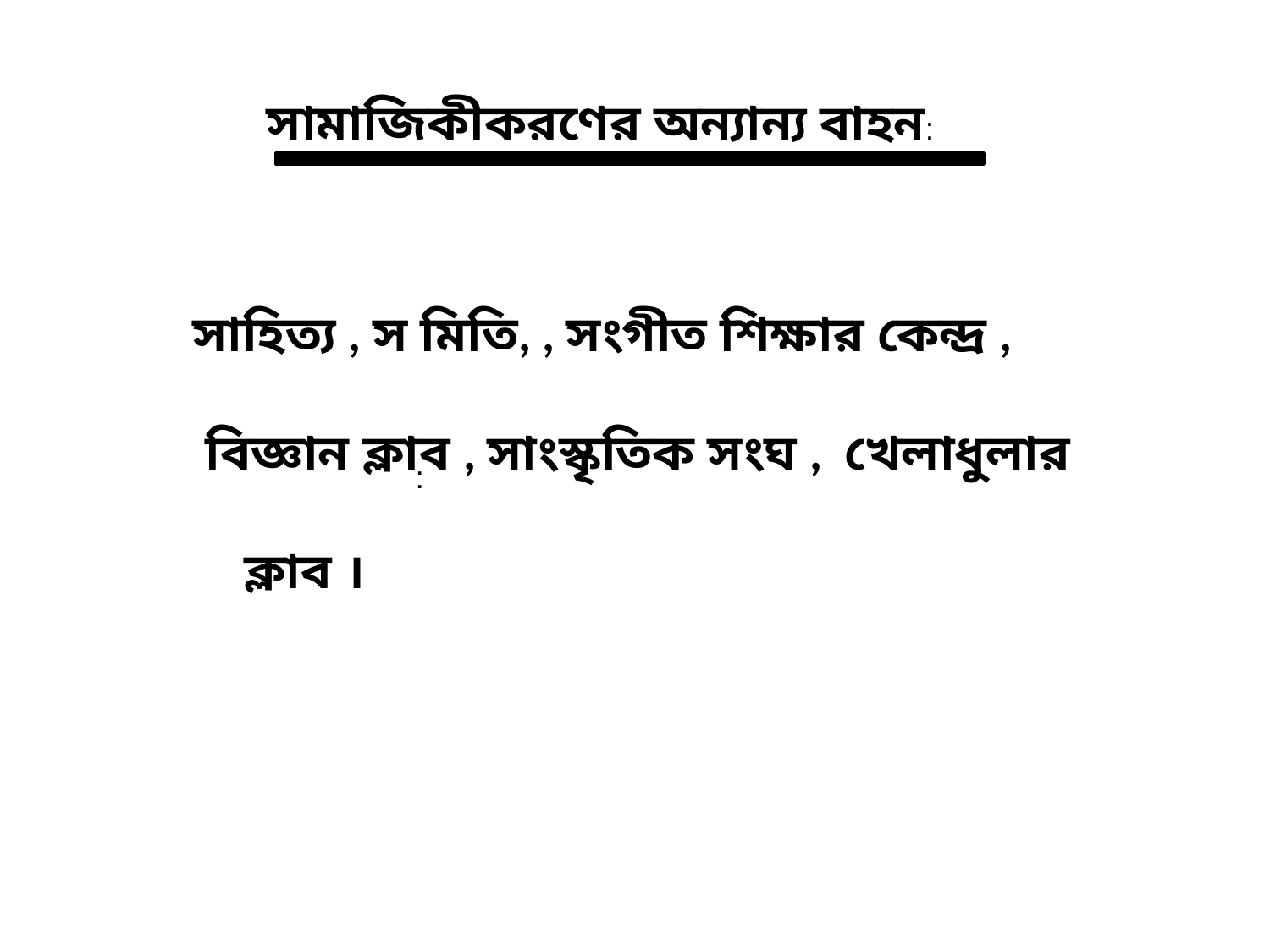

সামাজিকীকরণের অন্যান্য বাহন:

সাহিত্য , স মিতি, , সংগীত শিক্ষার কেন্দ্র ,

 বিজ্ঞান ক্লাব , সাংস্কৃতিক সংঘ ,  খেলাধুলার

    ক্লাব ।
: